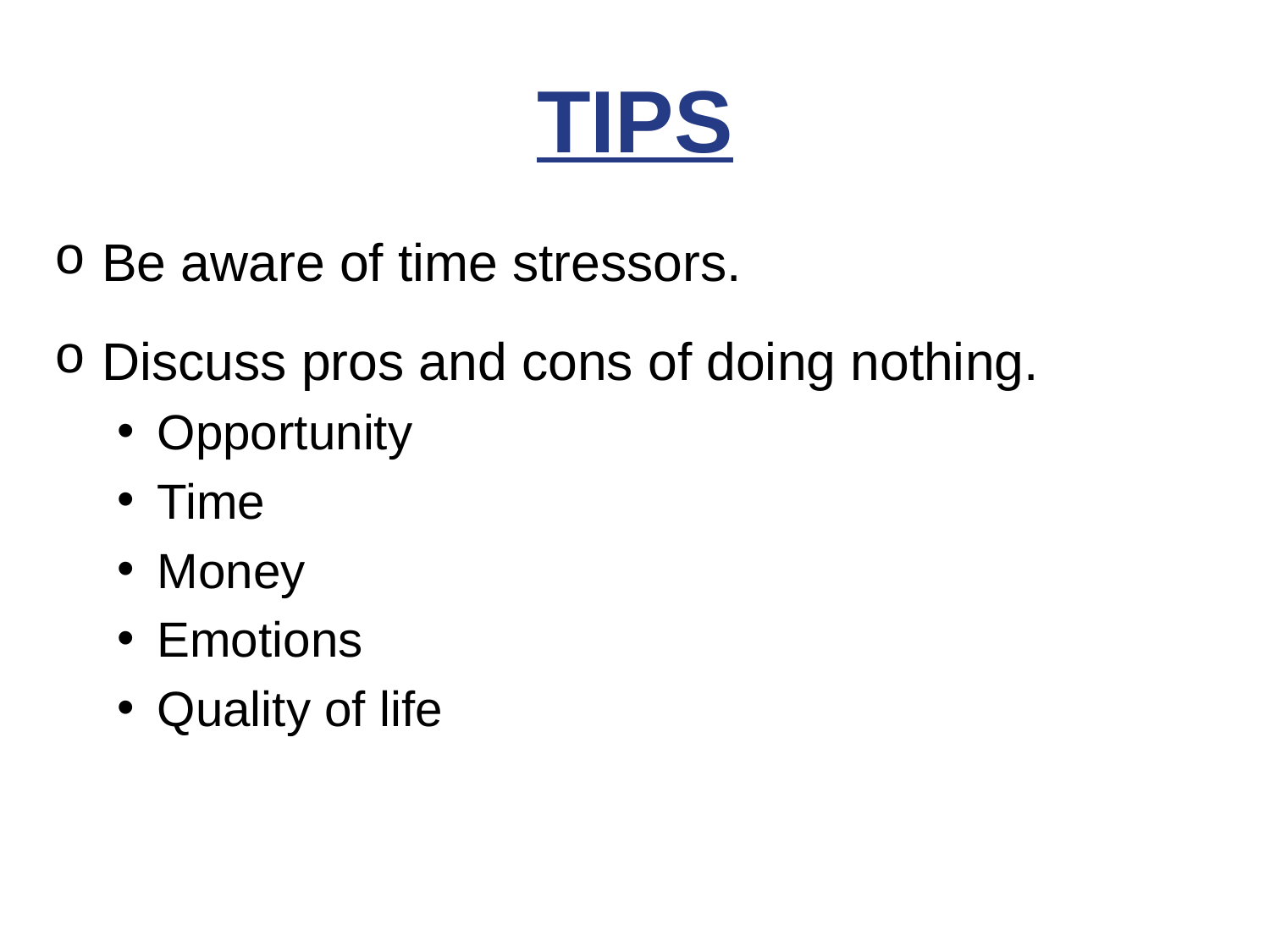

# TIPS
Be aware of time stressors.

Discuss pros and cons of doing nothing.
Opportunity
Time
Money
Emotions
Quality of life